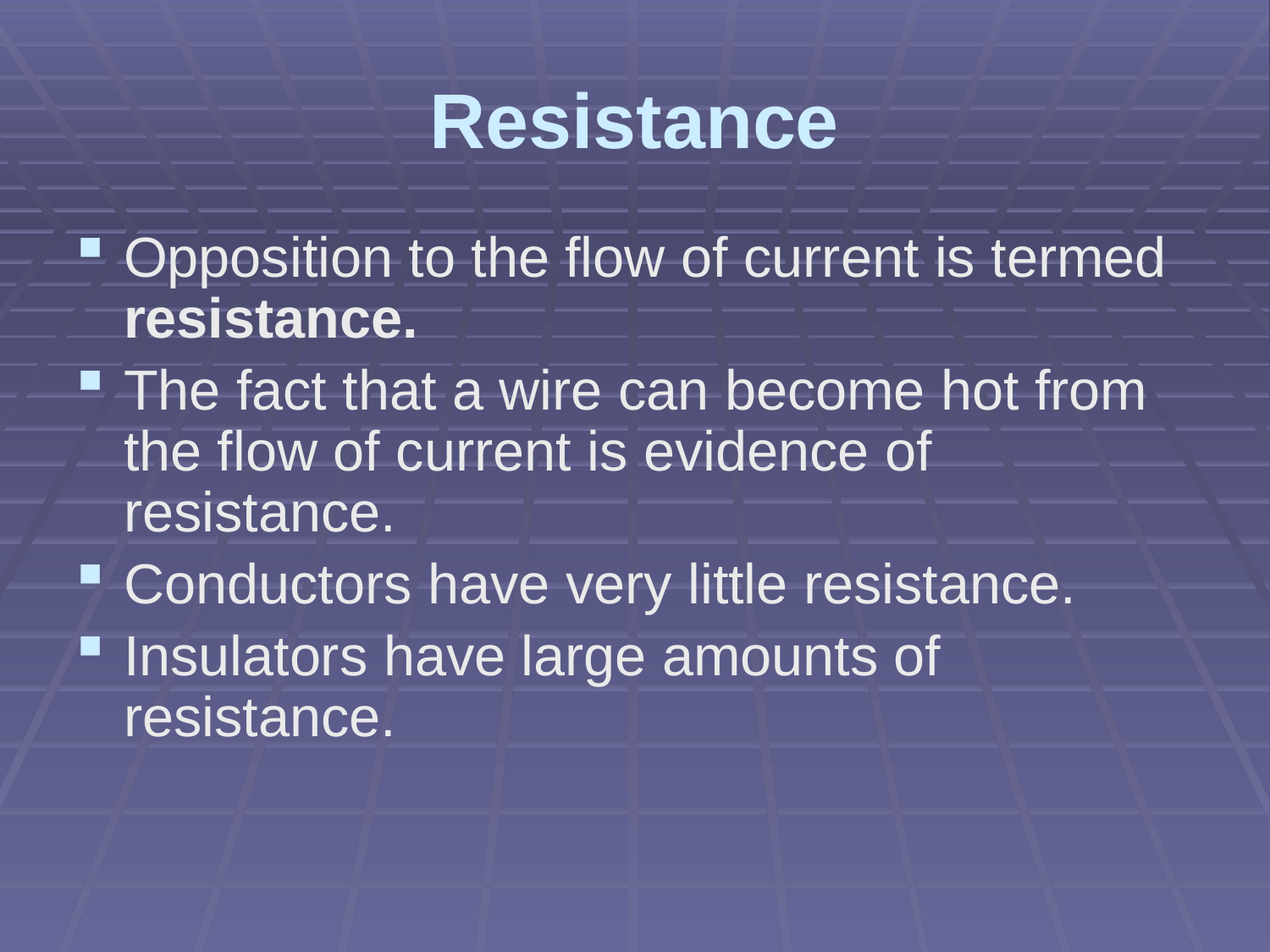

# Resistance
Opposition to the flow of current is termed resistance.
The fact that a wire can become hot from the flow of current is evidence of resistance.
Conductors have very little resistance.
Insulators have large amounts of resistance.